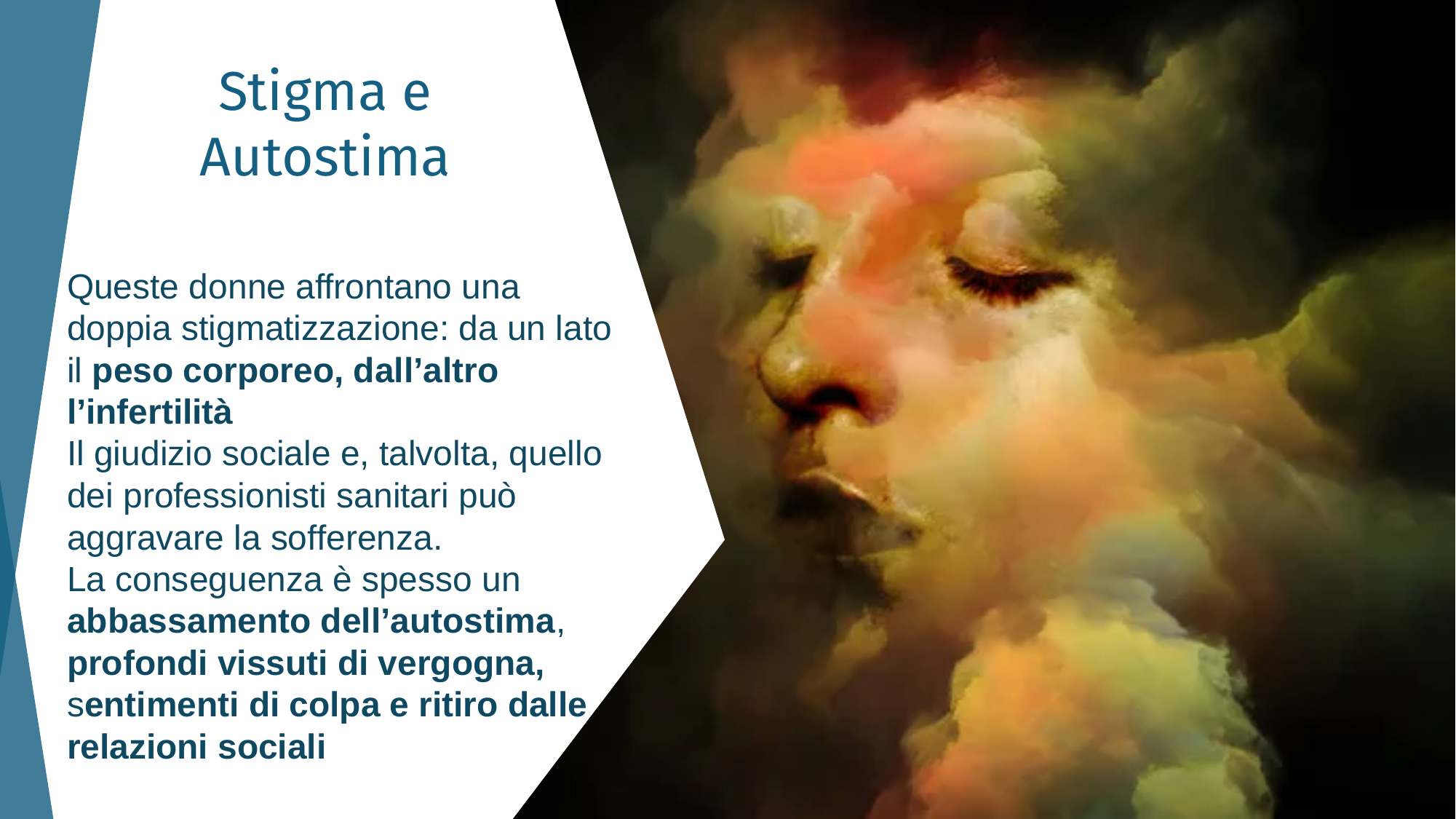

# Stigma e Autostima
Queste donne affrontano una doppia stigmatizzazione: da un lato il peso corporeo, dall’altro l’infertilità
Il giudizio sociale e, talvolta, quello dei professionisti sanitari può aggravare la sofferenza.
La conseguenza è spesso un abbassamento dell’autostima, profondi vissuti di vergogna, sentimenti di colpa e ritiro dalle relazioni sociali